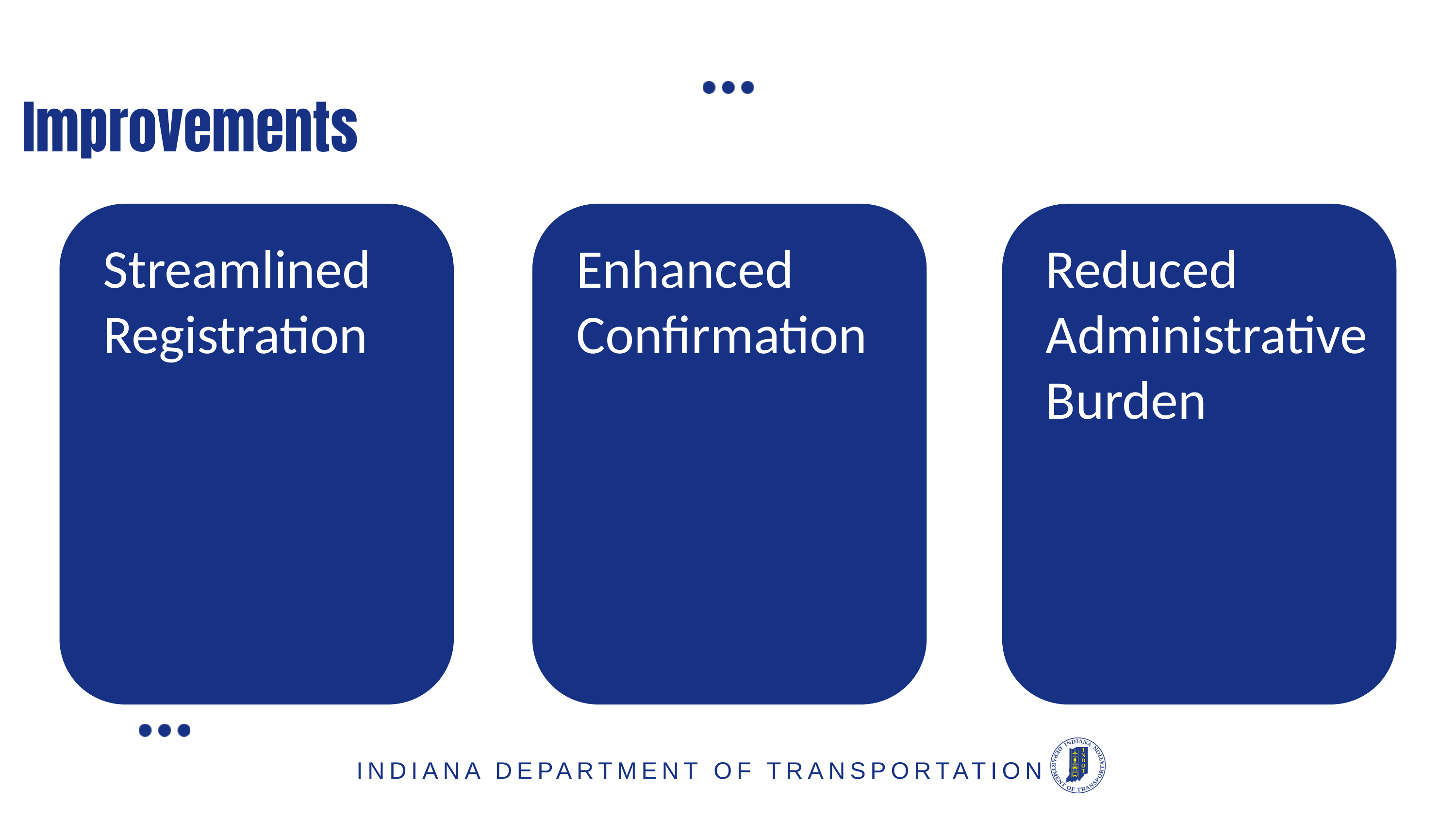

Improvements
Streamlined Registration
Enhanced Confirmation
Reduced Administrative Burden